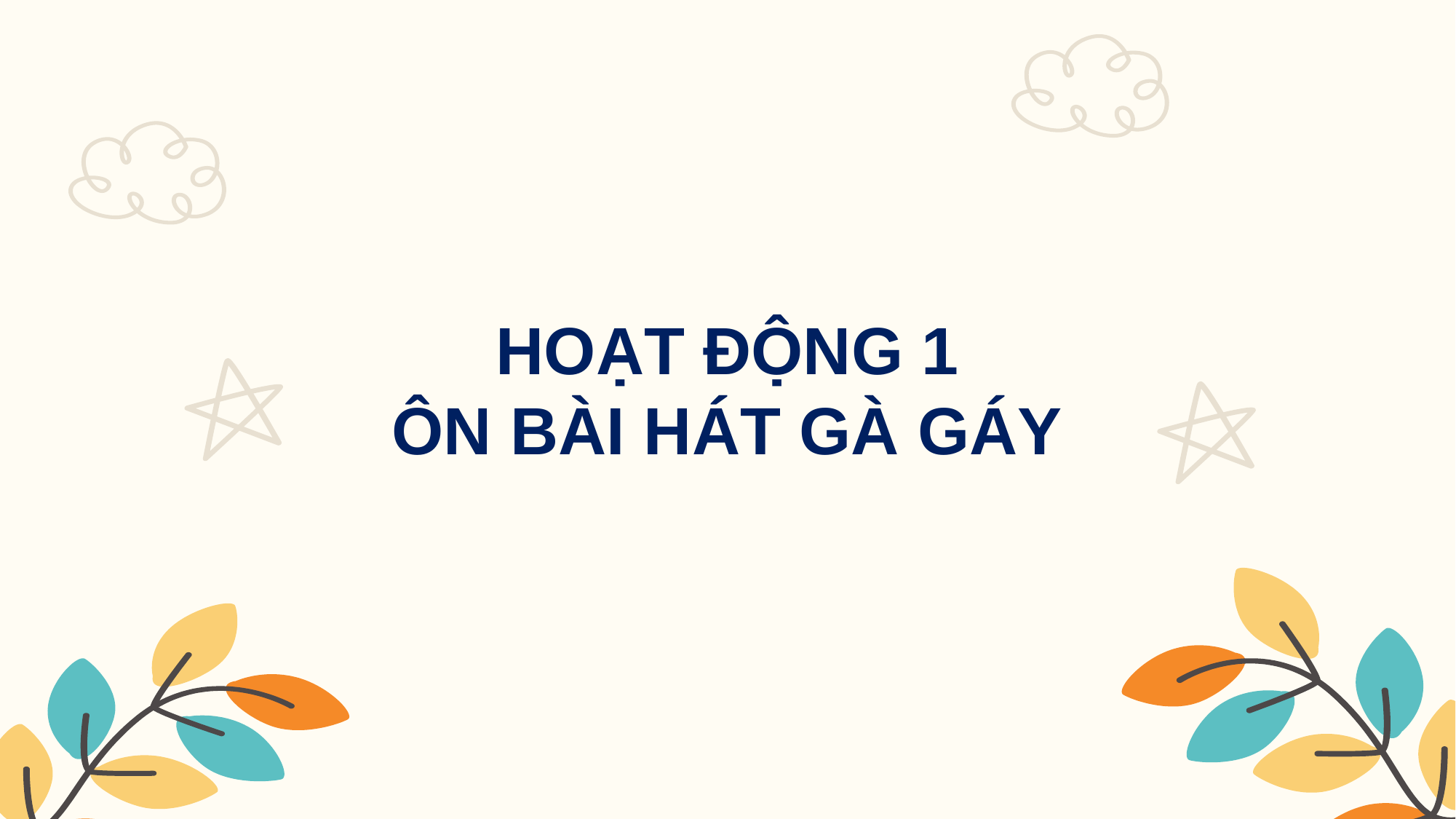

# HOẠT ĐỘNG 1 ÔN BÀI HÁT GÀ GÁY